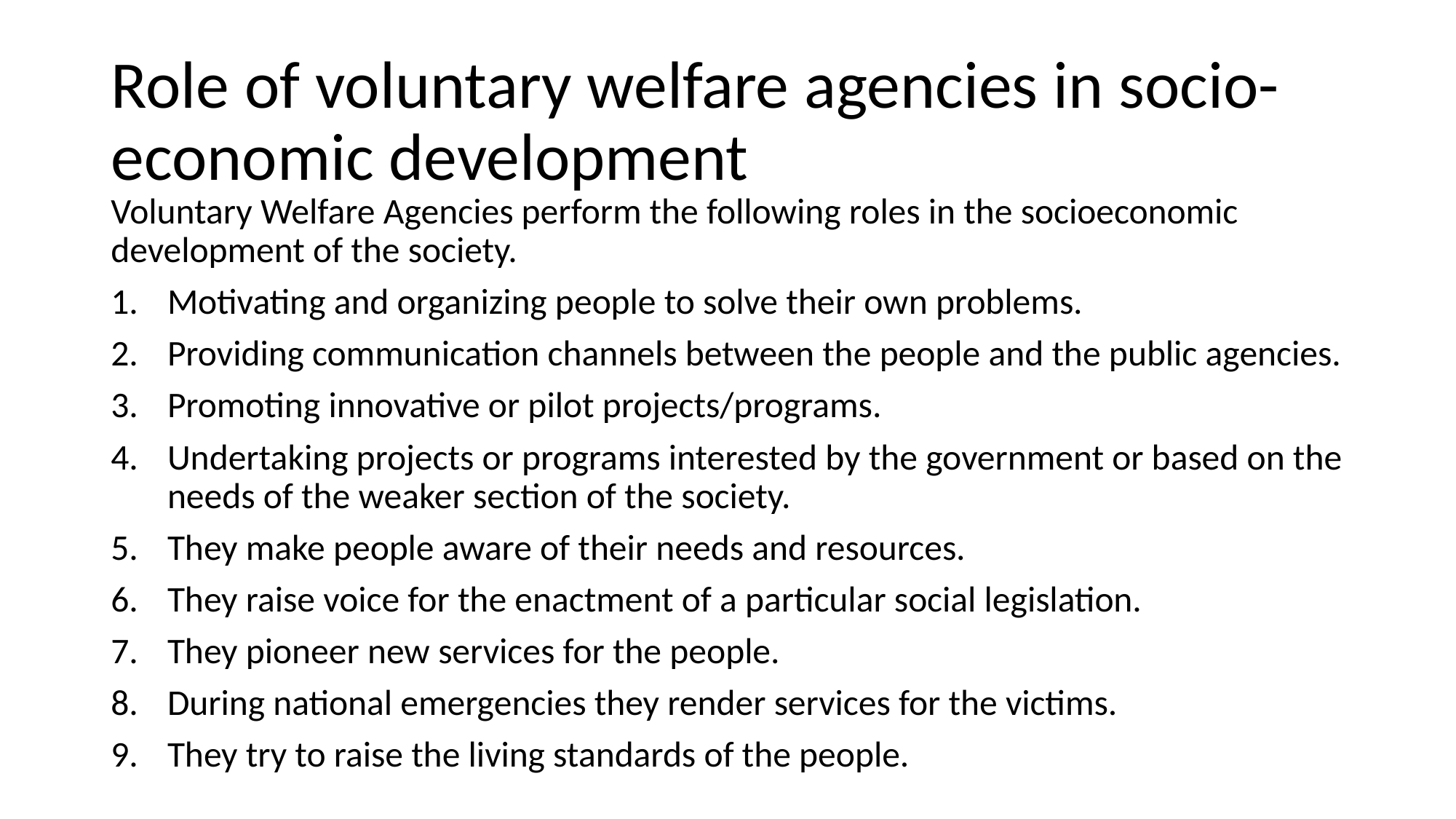

# Role of voluntary welfare agencies in socio-economic development
Voluntary Welfare Agencies perform the following roles in the socioeconomic development of the society.
Motivating and organizing people to solve their own problems.
Providing communication channels between the people and the public agencies.
Promoting innovative or pilot projects/programs.
Undertaking projects or programs interested by the government or based on the needs of the weaker section of the society.
They make people aware of their needs and resources.
They raise voice for the enactment of a particular social legislation.
They pioneer new services for the people.
During national emergencies they render services for the victims.
They try to raise the living standards of the people.